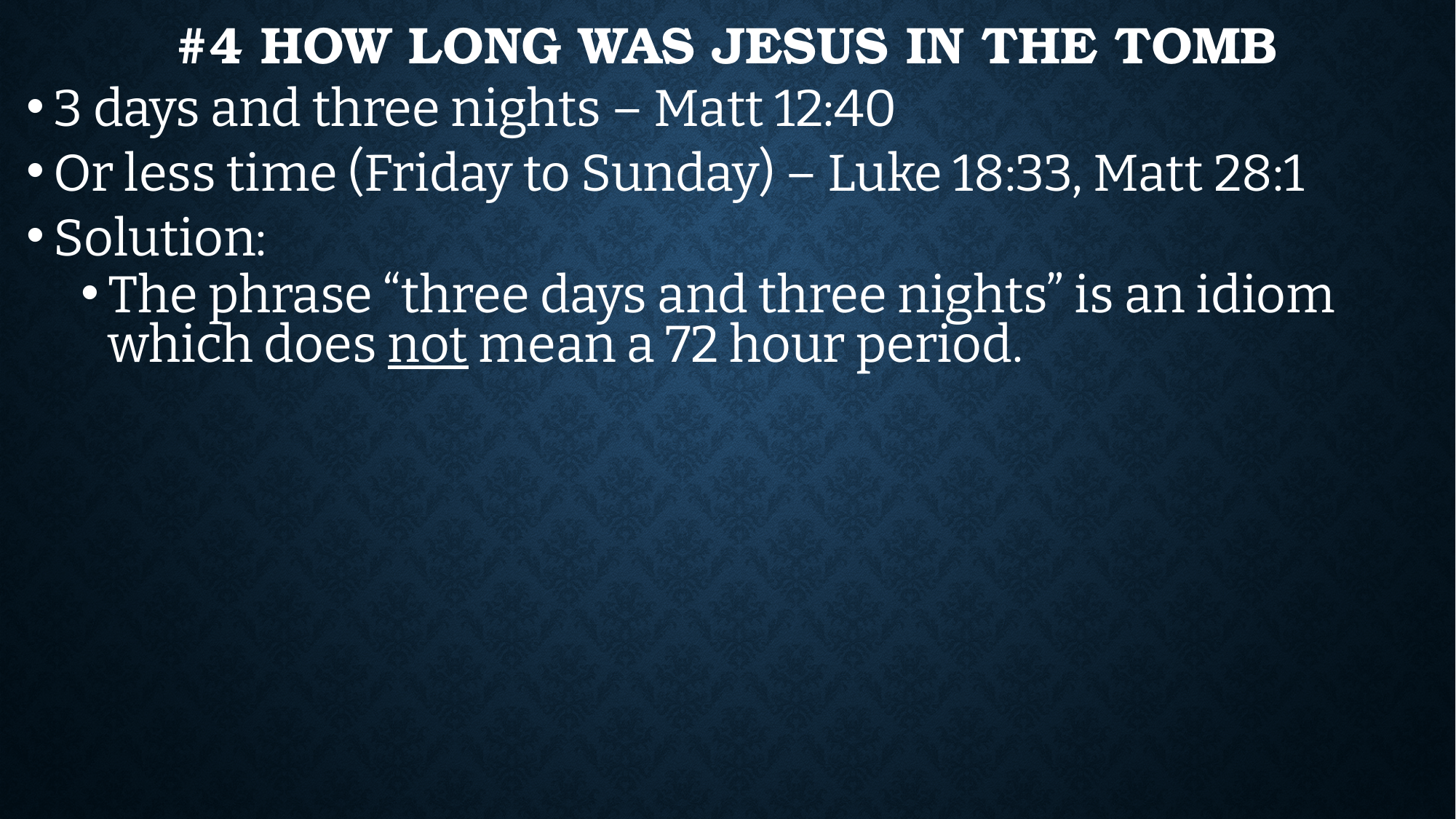

# #4 how long was Jesus in the tomb
3 days and three nights – Matt 12:40
Or less time (Friday to Sunday) – Luke 18:33, Matt 28:1
Solution:
The phrase “three days and three nights” is an idiom which does not mean a 72 hour period.